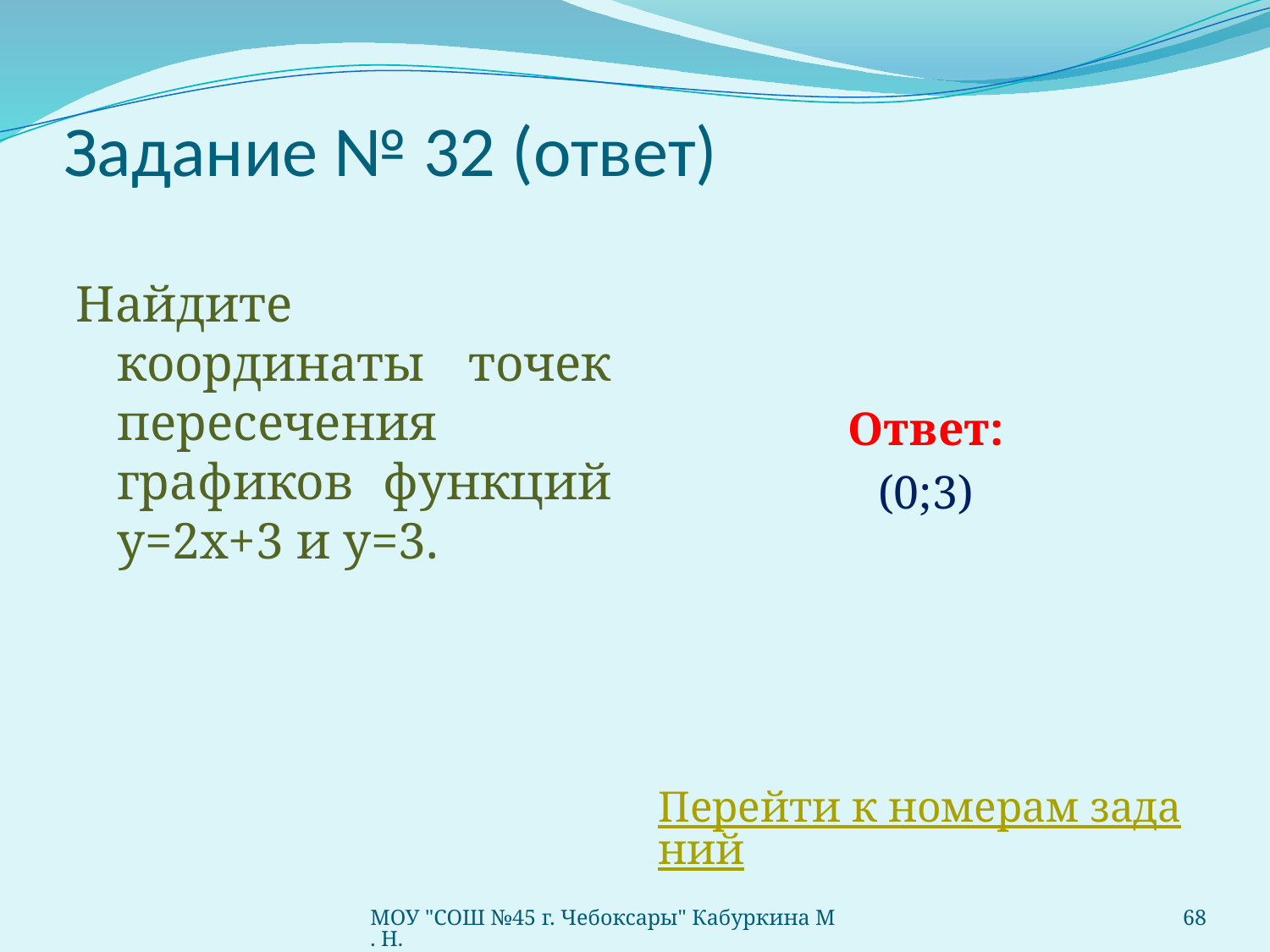

# Задание № 32 (ответ)
Найдите координаты точек пересечения графиков функций у=2х+3 и у=3.

Ответ:
(0;3)

Перейти к номерам заданий
МОУ "СОШ №45 г. Чебоксары" Кабуркина М. Н.
68